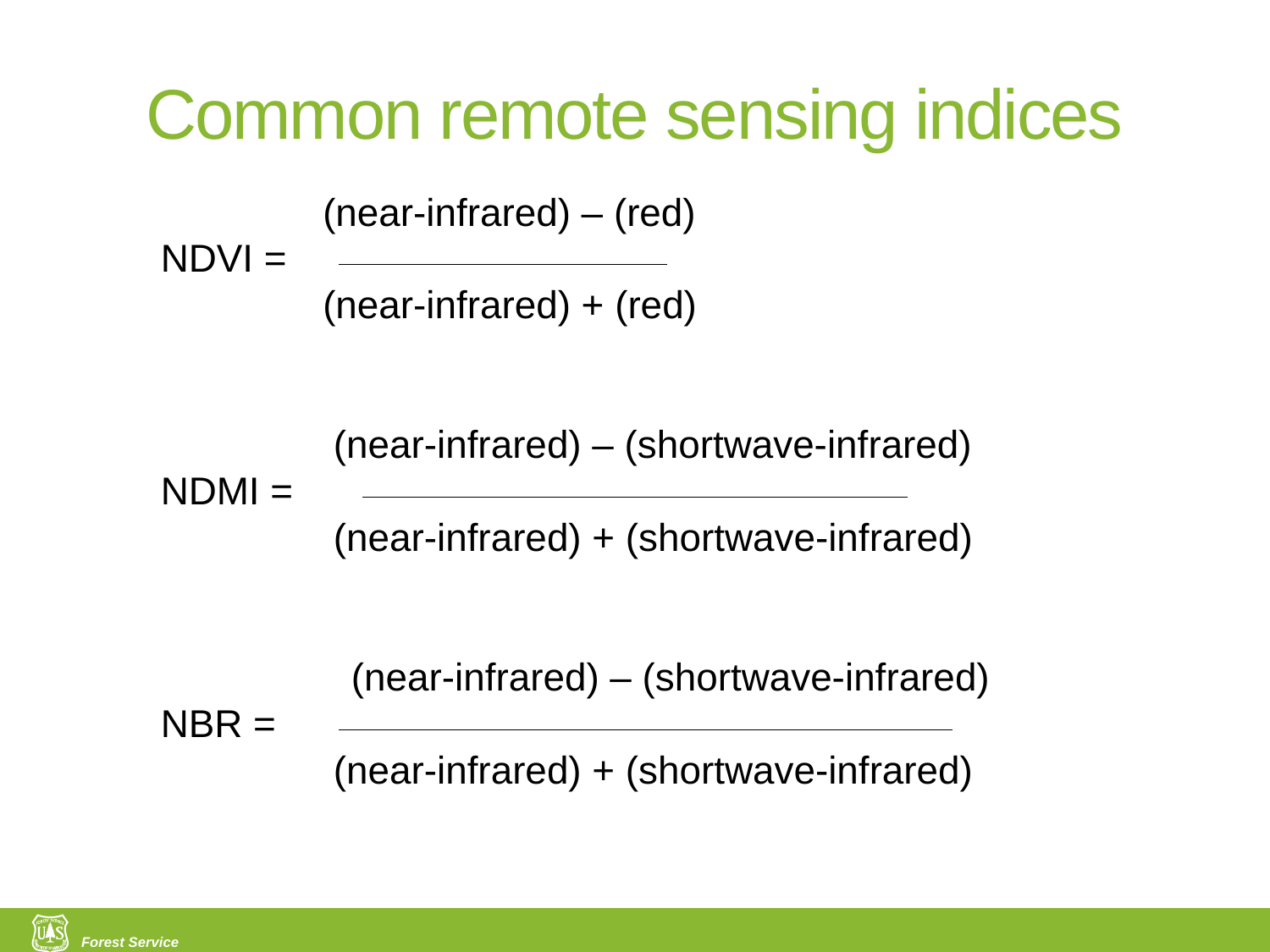

# Common remote sensing indices
               (near-infrared) – (red)
NDVI =
               (near-infrared) + (red)

                (near-infrared) – (shortwave-infrared)
NDMI =
                (near-infrared) + (shortwave-infrared)

          	(near-infrared) – (shortwave-infrared)
NBR =
                (near-infrared) + (shortwave-infrared)